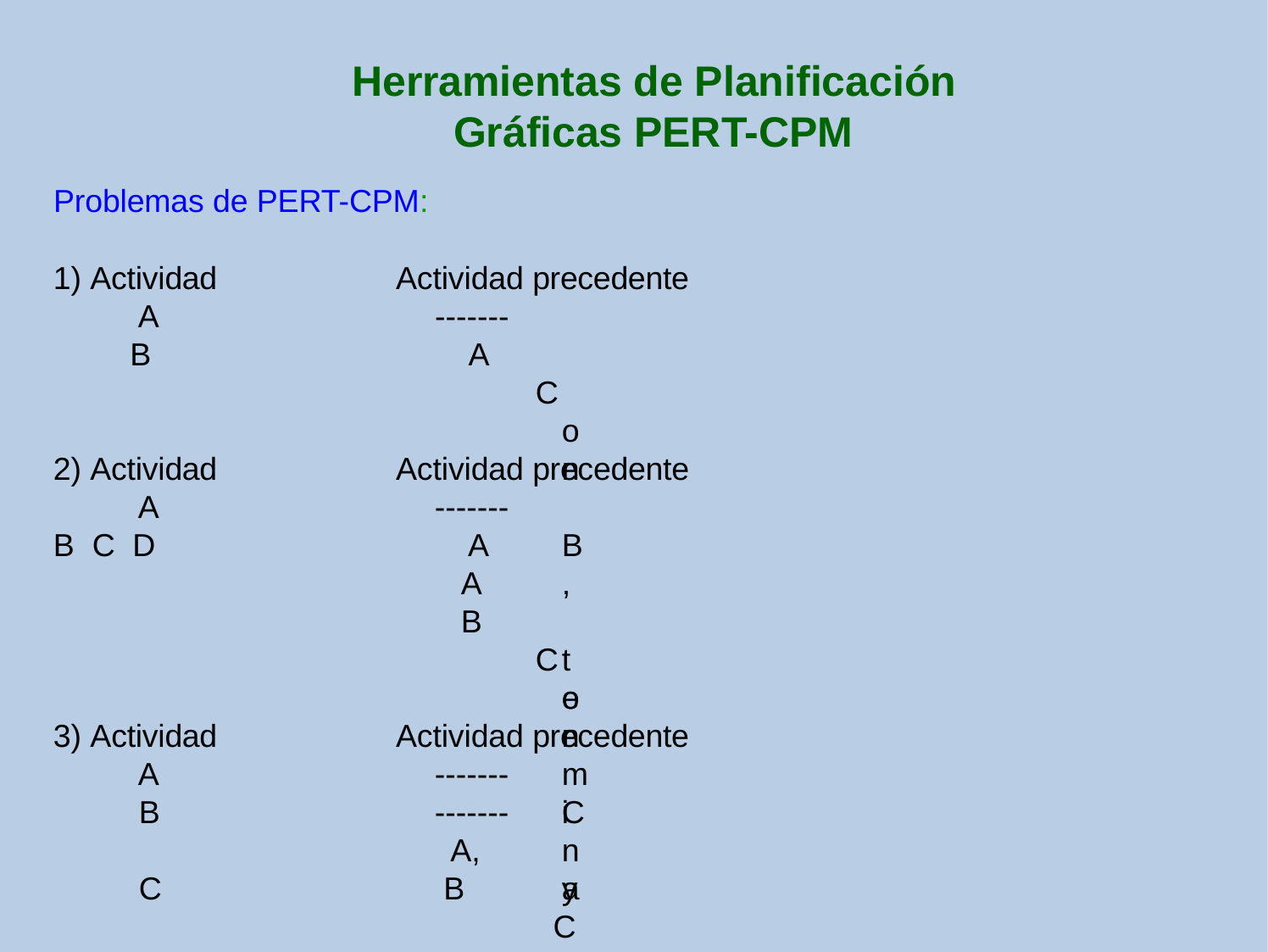

# Herramientas de Planificación  Gráficas PERT-CPM
Problemas de PERT-CPM:
1) Actividad  A
B
Actividad precedente
-------  A
Con B, termina el proyecto.
2) Actividad  A
B  C  D
Actividad precedente
-------  A  A  B
Con C y B, termina el proyecto.
3) Actividad  A
B  C
Actividad precedente
-------
-------  A, B
Con C, termina el proyecto.